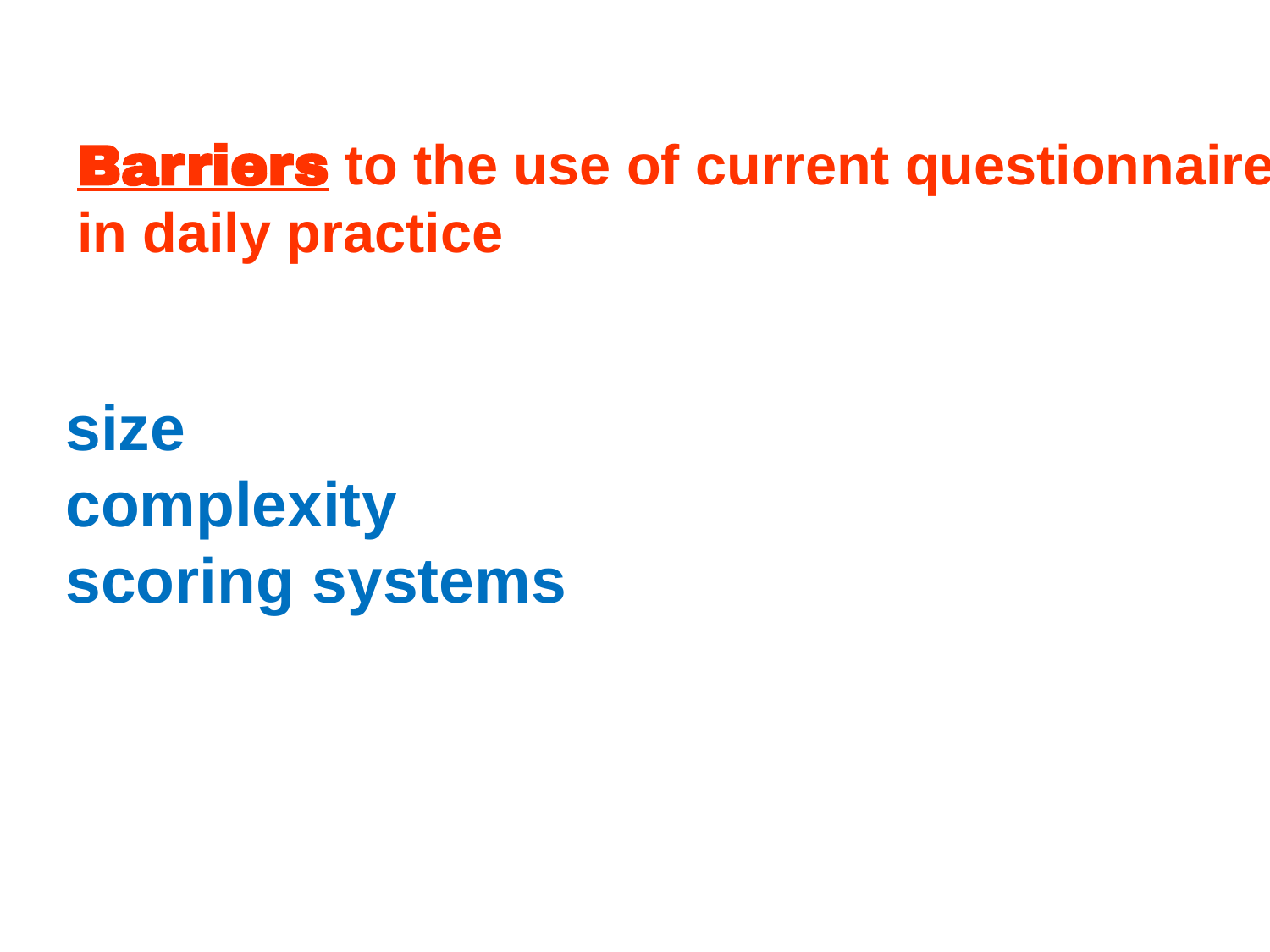

Barriers to the use of current questionnaires
in daily practice
size
complexity
scoring systems